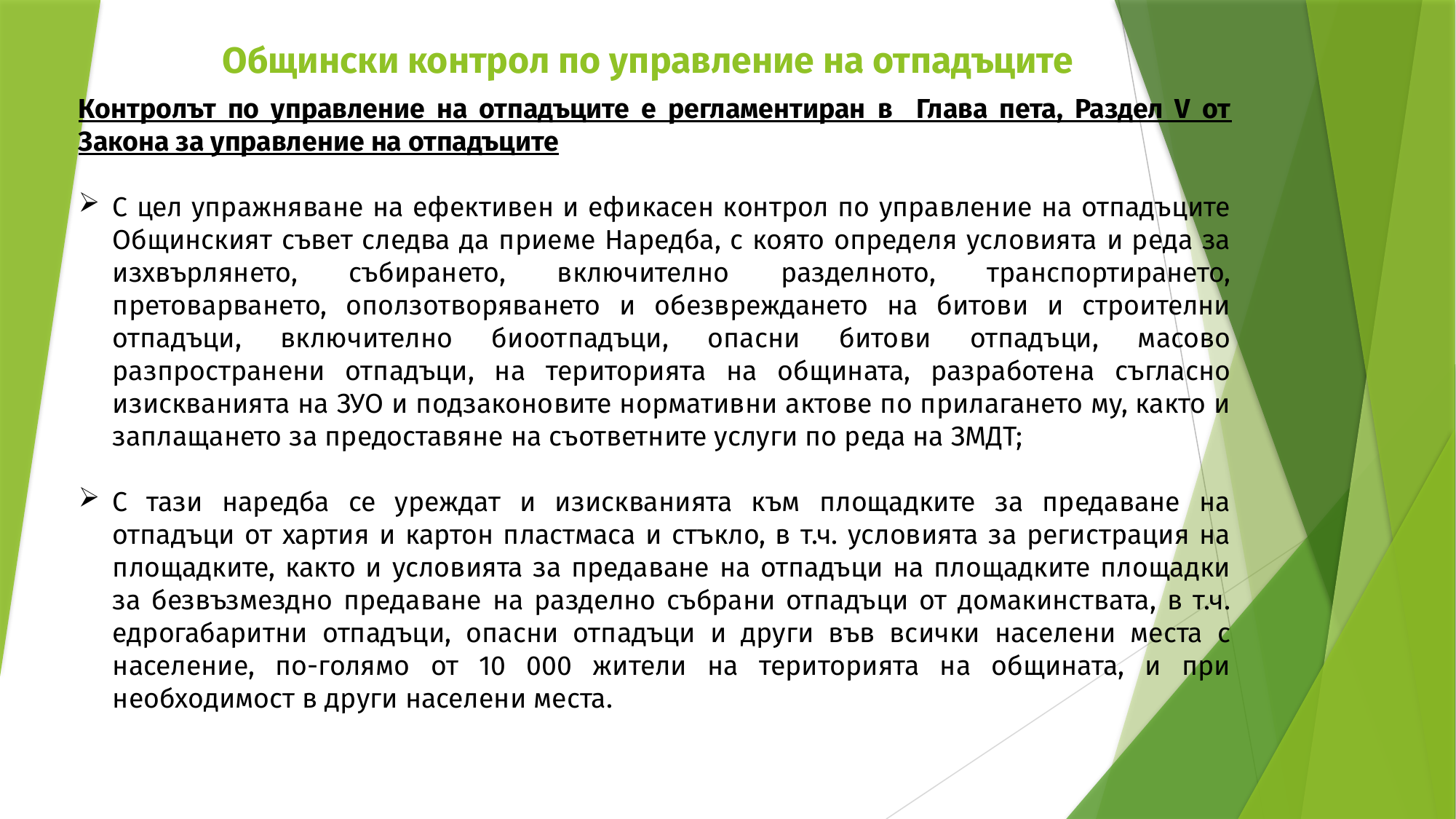

# Общински контрол по управление на отпадъците
Контролът по управление на отпадъците е регламентиран в  Глава пета, Раздел V от Закона за управление на отпадъците

С цел упражняване на ефективен и ефикасен контрол по управление на отпадъците Общинският съвет следва да приеме Наредба, с която определя условията и реда за изхвърлянето, събирането, включително разделното, транспортирането, претоварването, оползотворяването и обезвреждането на битови и строителни отпадъци, включително биоотпадъци, опасни битови отпадъци, масово разпространени отпадъци, на територията на общината, разработена съгласно изискванията на ЗУО и подзаконовите нормативни актове по прилагането му, както и заплащането за предоставяне на съответните услуги по реда на ЗМДТ;

С тази наредба се уреждат и изискванията към площадките за предаване на отпадъци от хартия и картон пластмаса и стъкло, в т.ч. условията за регистрация на площадките, както и условията за предаване на отпадъци на площадките площадки за безвъзмездно предаване на разделно събрани отпадъци от домакинствата, в т.ч. едрогабаритни отпадъци, опасни отпадъци и други във всички населени места с население, по-голямо от 10 000 жители на територията на общината, и при необходимост в други населени места.